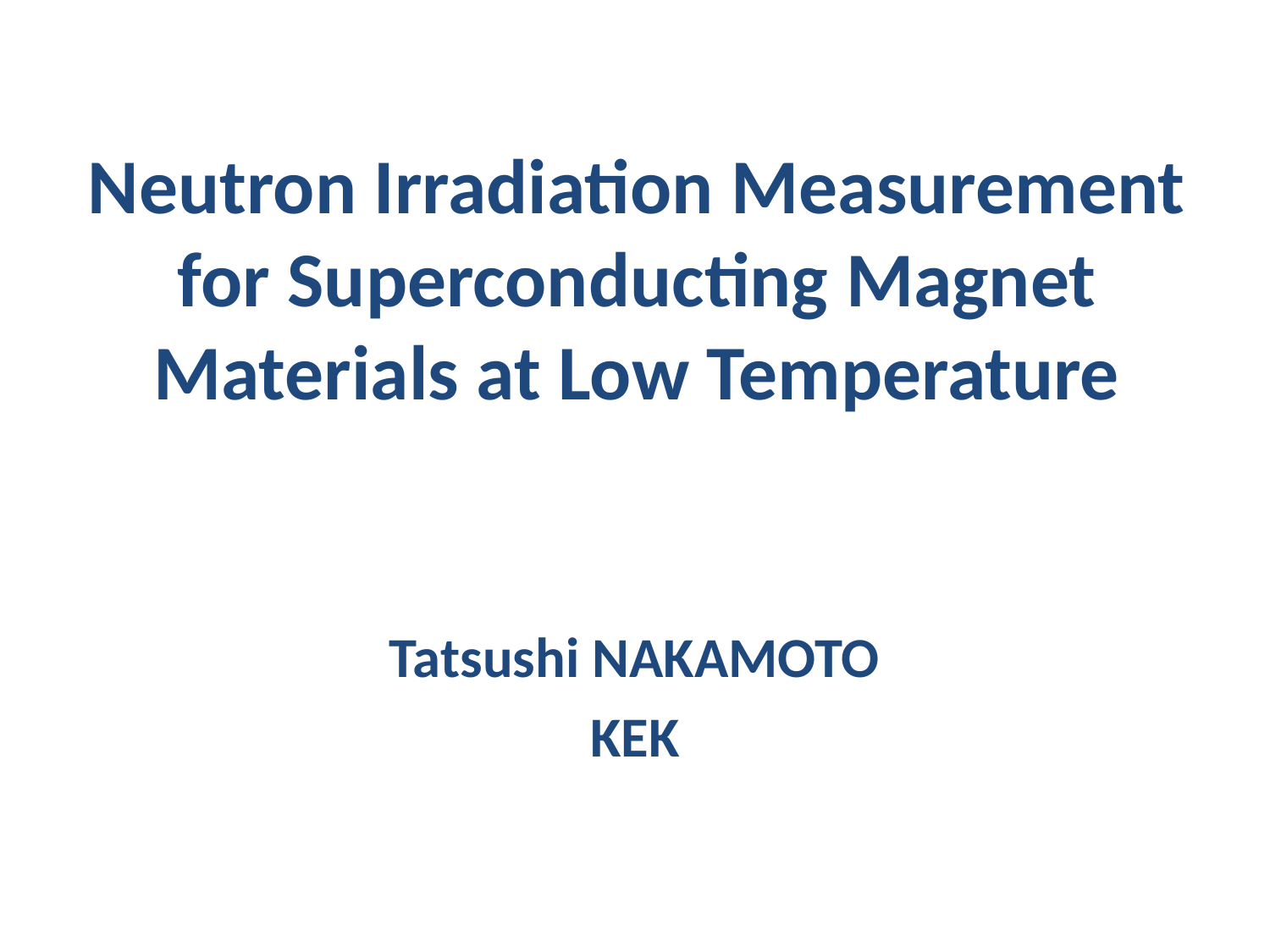

# Neutron Irradiation Measurement for Superconducting Magnet Materials at Low Temperature
Tatsushi NAKAMOTO
KEK